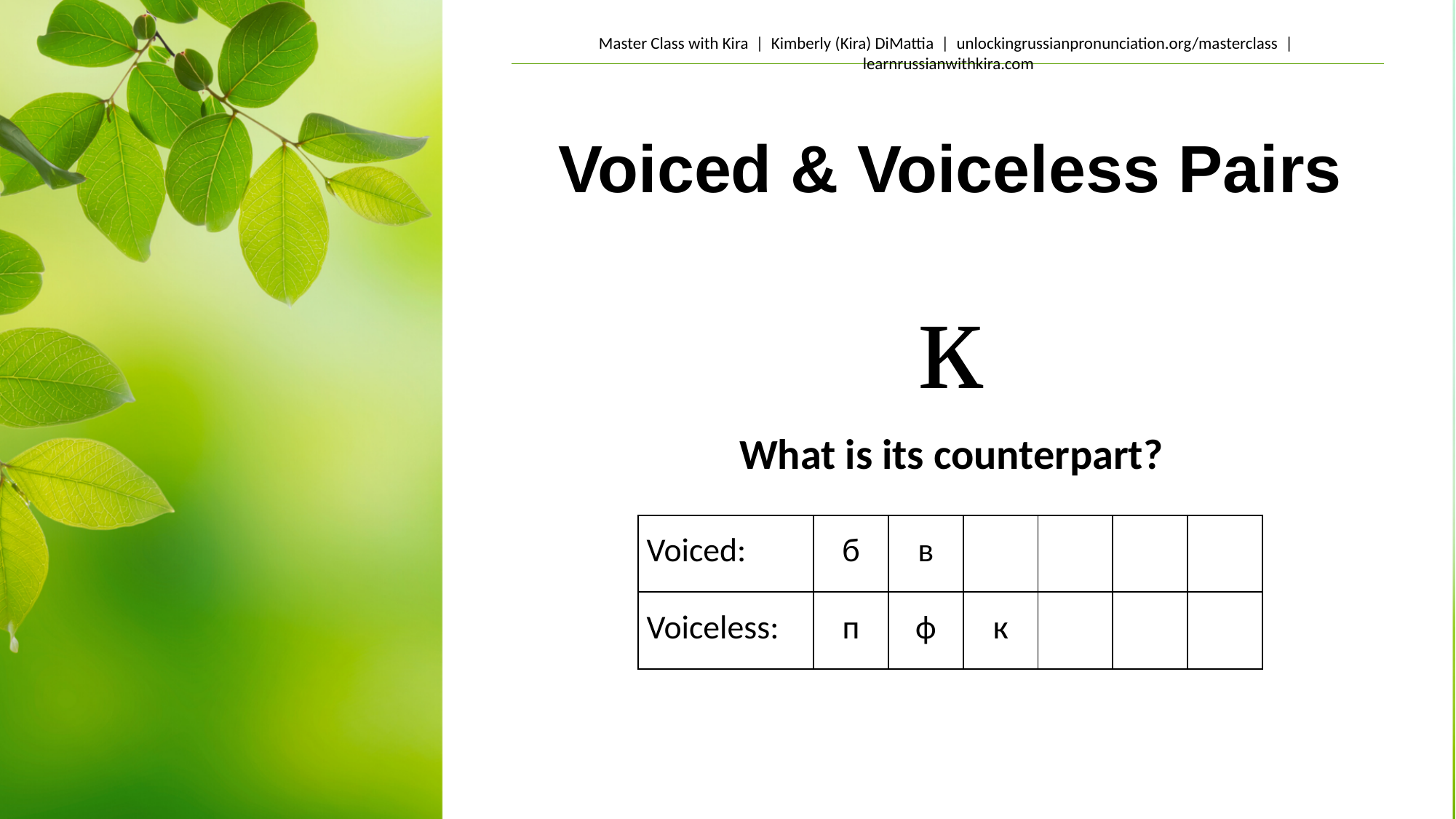

# Voiced & Voiceless Pairs
к
What is its counterpart?

| Voiced: | б | в |  |  |  |  |
| --- | --- | --- | --- | --- | --- | --- |
| Voiceless: | п | ф | к |  |  |  |